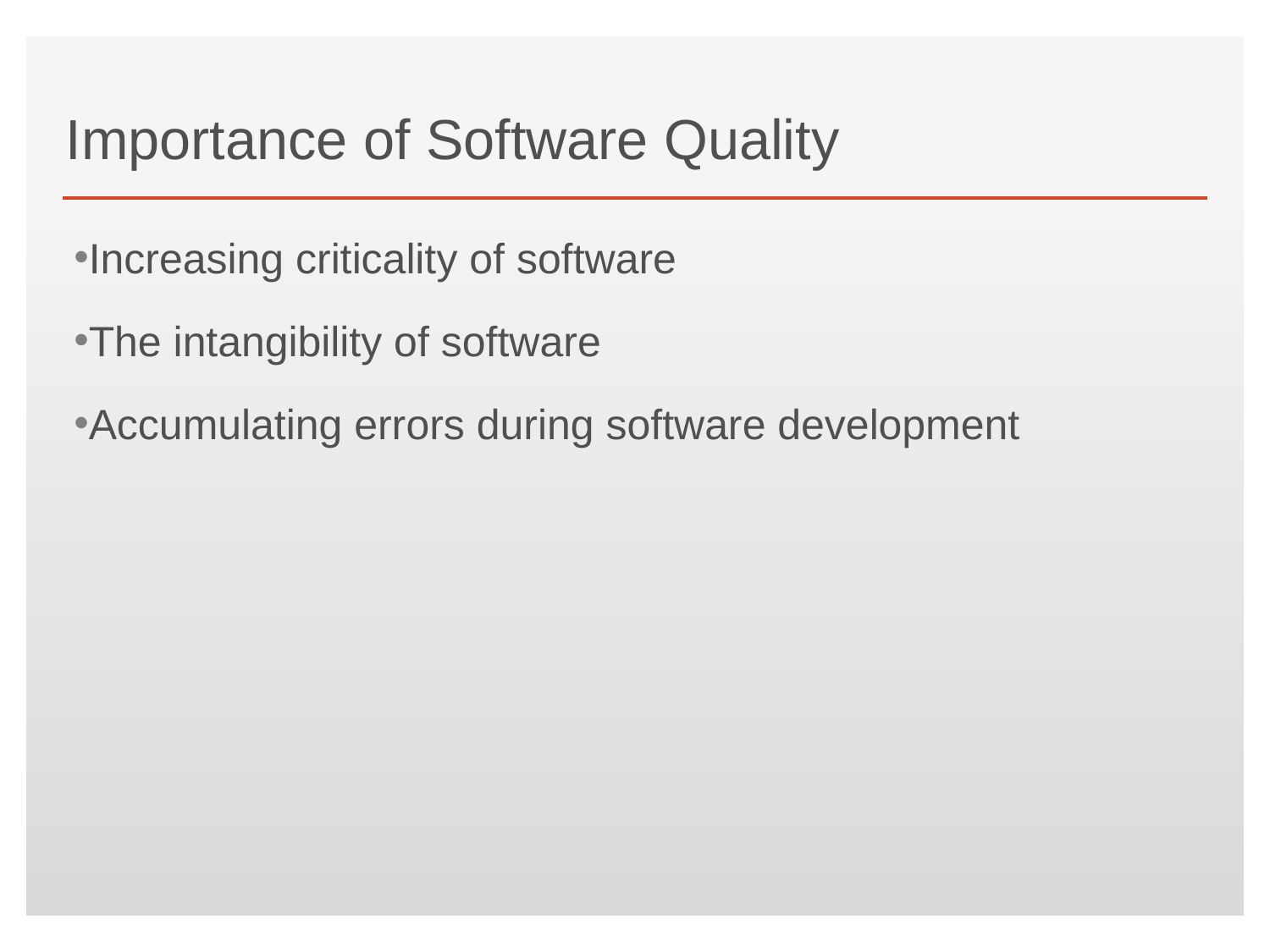

# Importance of Software Quality
Increasing criticality of software
The intangibility of software
Accumulating errors during software development